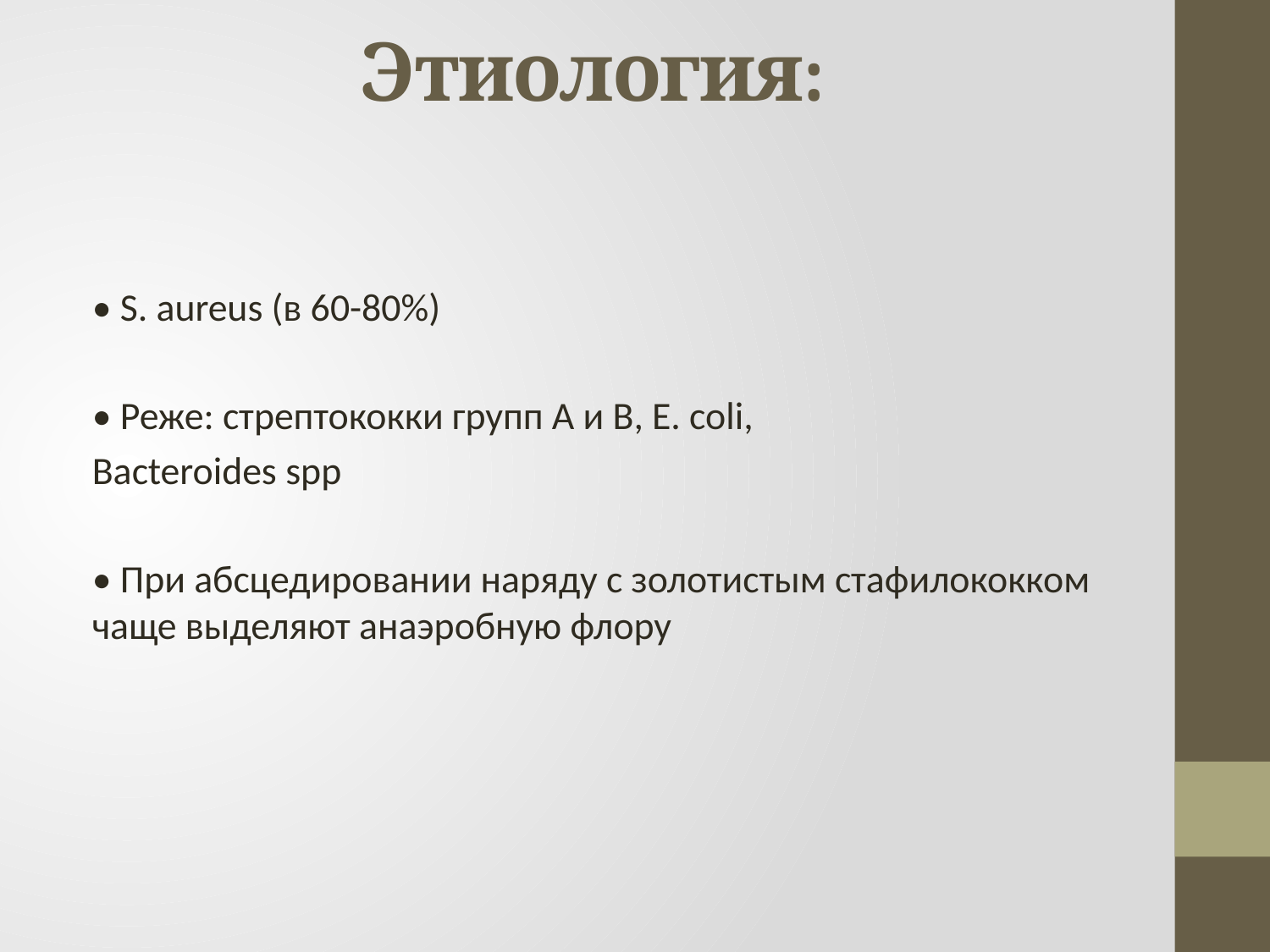

# Этиология:

• S. aureus (в 60-80%)

• Реже: стрептококки групп А и В, E. coli,
Bacteroides spp

• При абсцедировании наряду с золотистым стафилококком чаще выделяют анаэробную флору